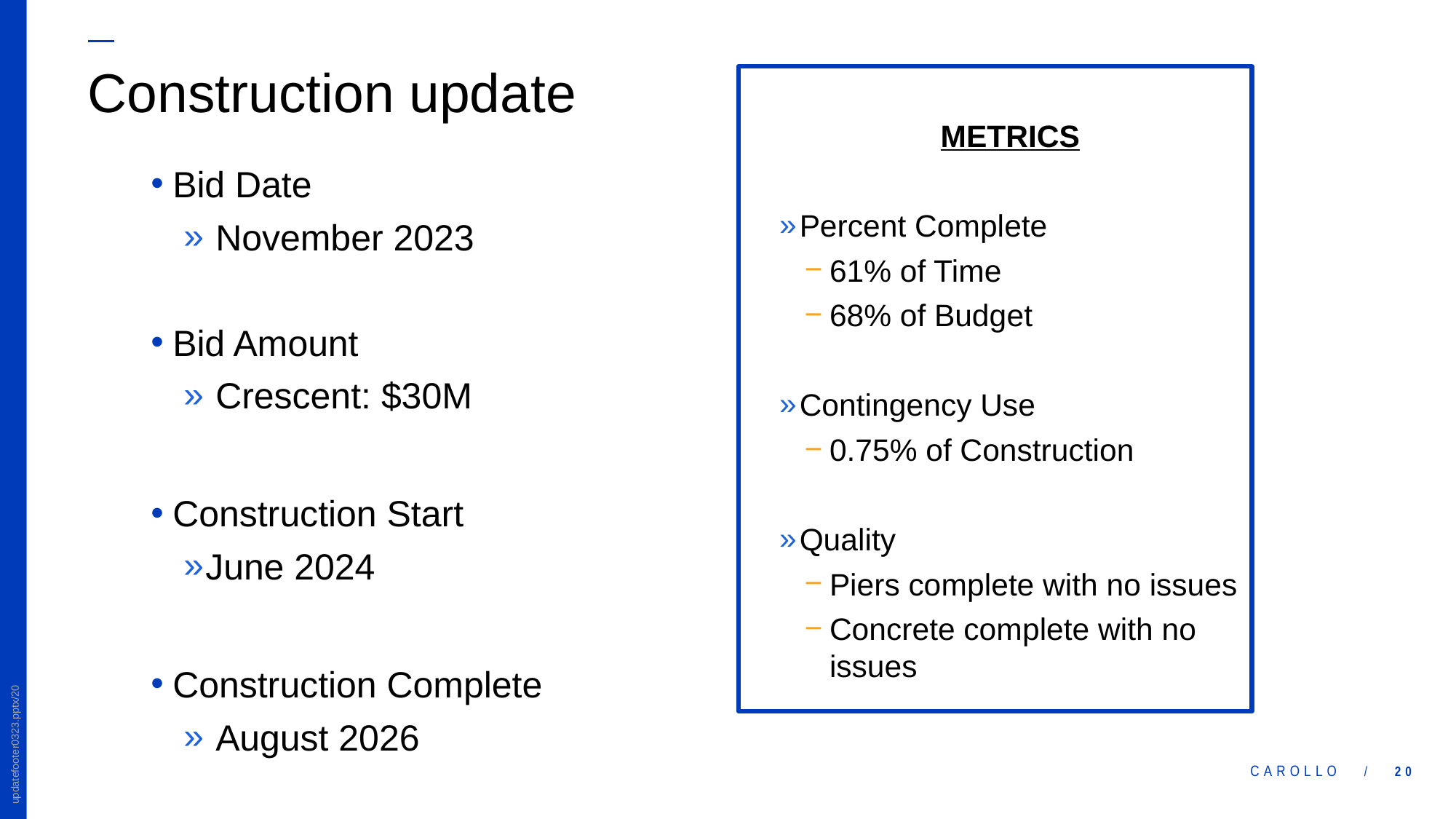

# Construction update

METRICS

Percent Complete
61% of Time
68% of Budget

Contingency Use
0.75% of Construction

Quality
Piers complete with no issues
Concrete complete with no issues

Bid Date
 November 2023

Bid Amount
 Crescent: $30M

Construction Start
June 2024

Construction Complete
 August 2026